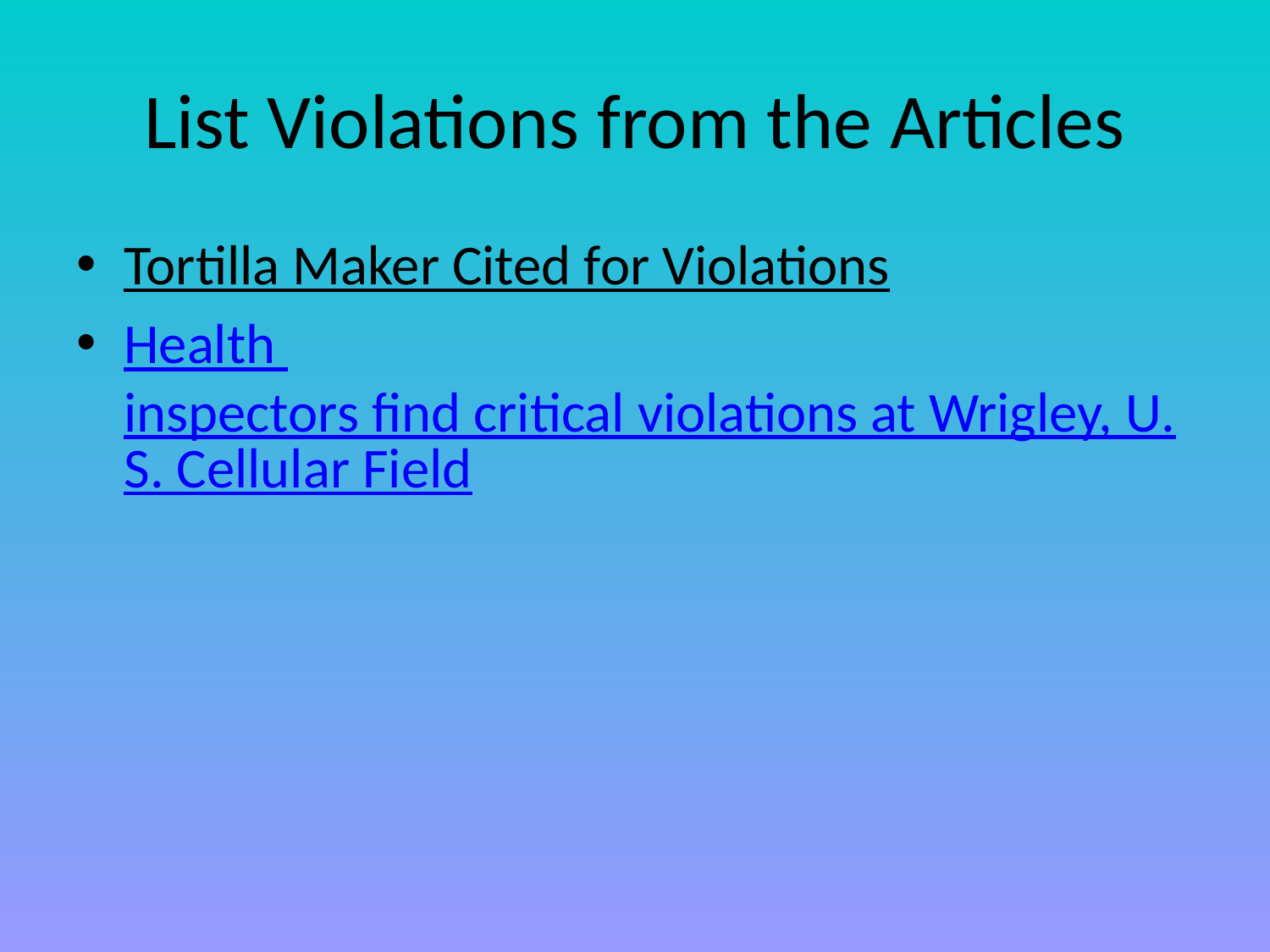

# List Violations from the Articles
Tortilla Maker Cited for Violations
Health inspectors find critical violations at Wrigley, U.S. Cellular Field